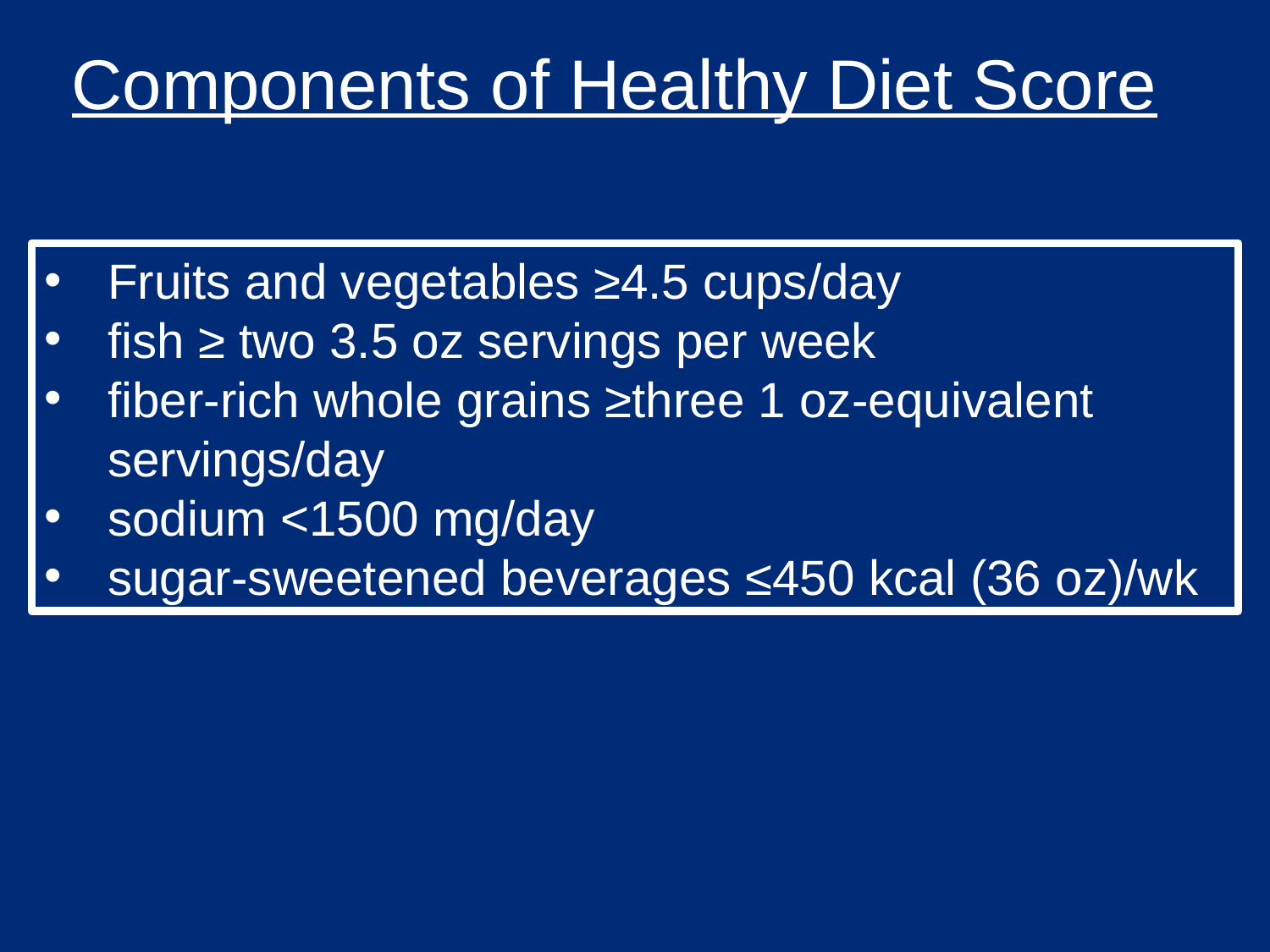

Components of Healthy Diet Score
Fruits and vegetables ≥4.5 cups/day
fish ≥ two 3.5 oz servings per week
fiber-rich whole grains ≥three 1 oz-equivalent servings/day
sodium <1500 mg/day
sugar-sweetened beverages ≤450 kcal (36 oz)/wk